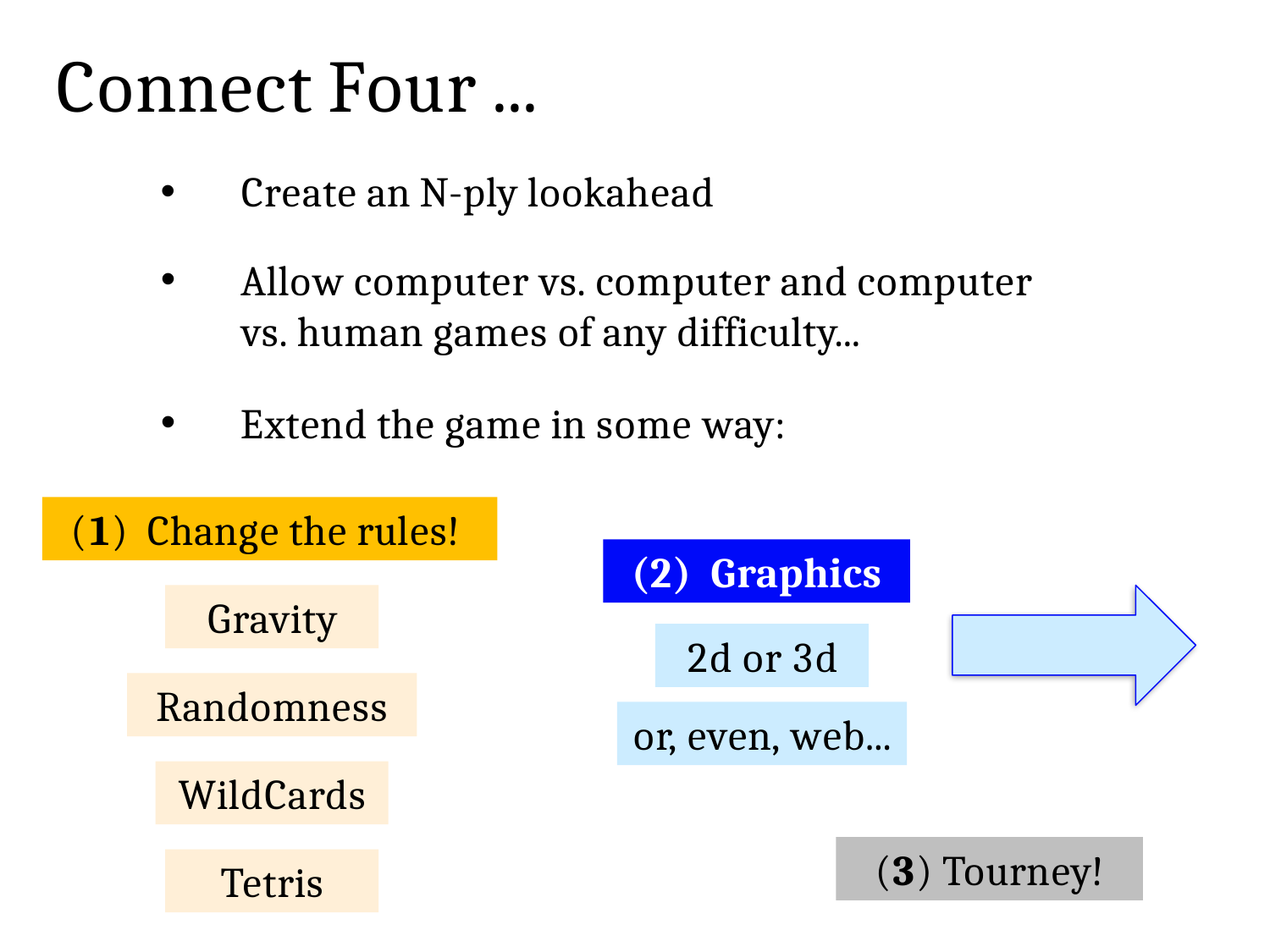

Connect Four ...
Create an N-ply lookahead
Allow computer vs. computer and computer vs. human games of any difficulty...
Extend the game in some way:
(1)  Change the rules!
(2)  Graphics
Gravity

2d or 3d
Randomness
or, even, web...
WildCards
(3) Tourney!
Tetris